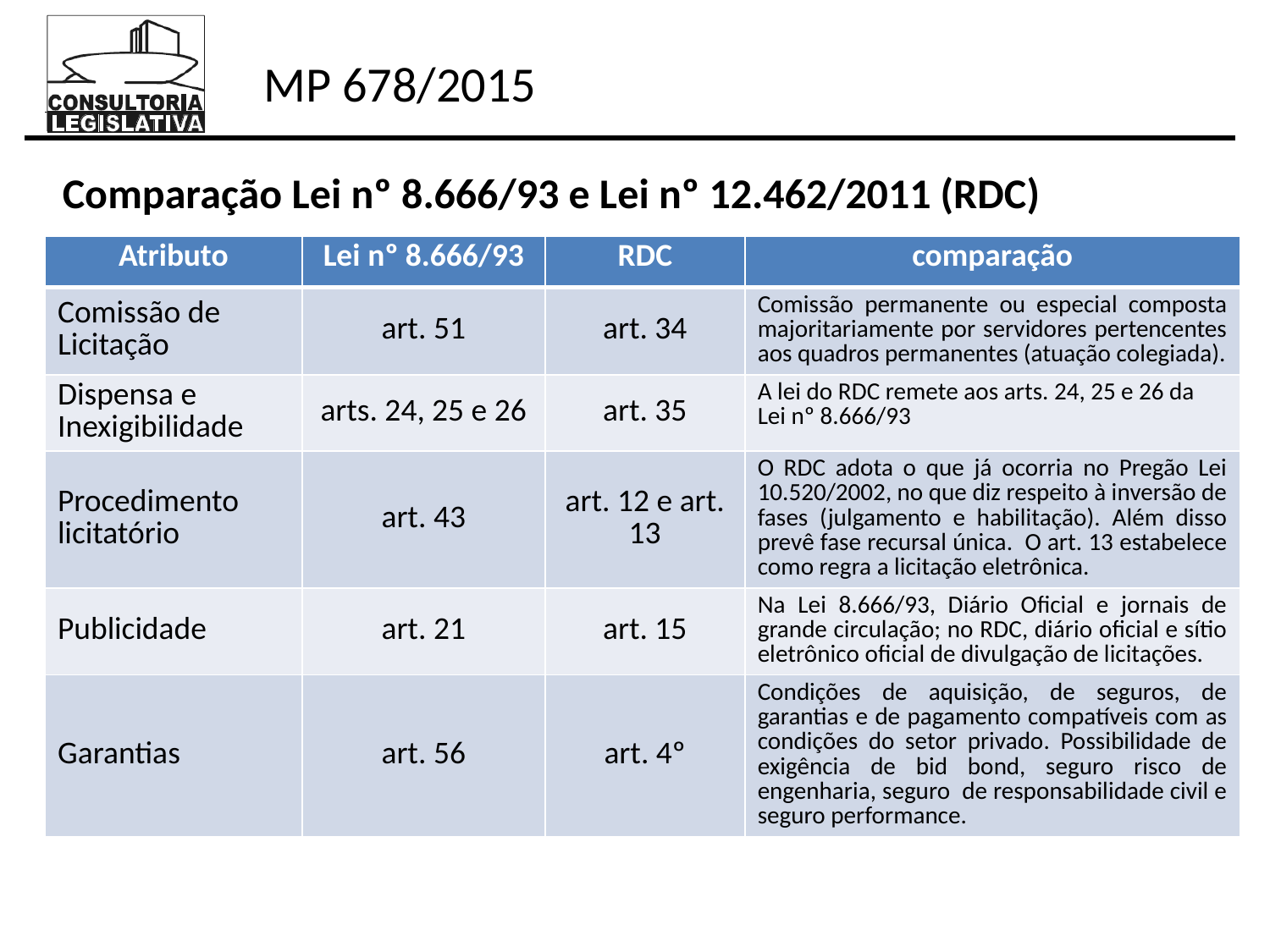

Comparação Lei nº 8.666/93 e Lei nº 12.462/2011 (RDC)
| Atributo | Lei nº 8.666/93 | RDC | comparação |
| --- | --- | --- | --- |
| Comissão de Licitação | art. 51 | art. 34 | Comissão permanente ou especial composta majoritariamente por servidores pertencentes aos quadros permanentes (atuação colegiada). |
| Dispensa e Inexigibilidade | arts. 24, 25 e 26 | art. 35 | A lei do RDC remete aos arts. 24, 25 e 26 da Lei nº 8.666/93 |
| Procedimento licitatório | art. 43 | art. 12 e art. 13 | O RDC adota o que já ocorria no Pregão Lei 10.520/2002, no que diz respeito à inversão de fases (julgamento e habilitação). Além disso prevê fase recursal única. O art. 13 estabelece como regra a licitação eletrônica. |
| Publicidade | art. 21 | art. 15 | Na Lei 8.666/93, Diário Oficial e jornais de grande circulação; no RDC, diário oficial e sítio eletrônico oficial de divulgação de licitações. |
| Garantias | art. 56 | art. 4º | Condições de aquisição, de seguros, de garantias e de pagamento compatíveis com as condições do setor privado. Possibilidade de exigência de bid bond, seguro risco de engenharia, seguro de responsabilidade civil e seguro performance. |